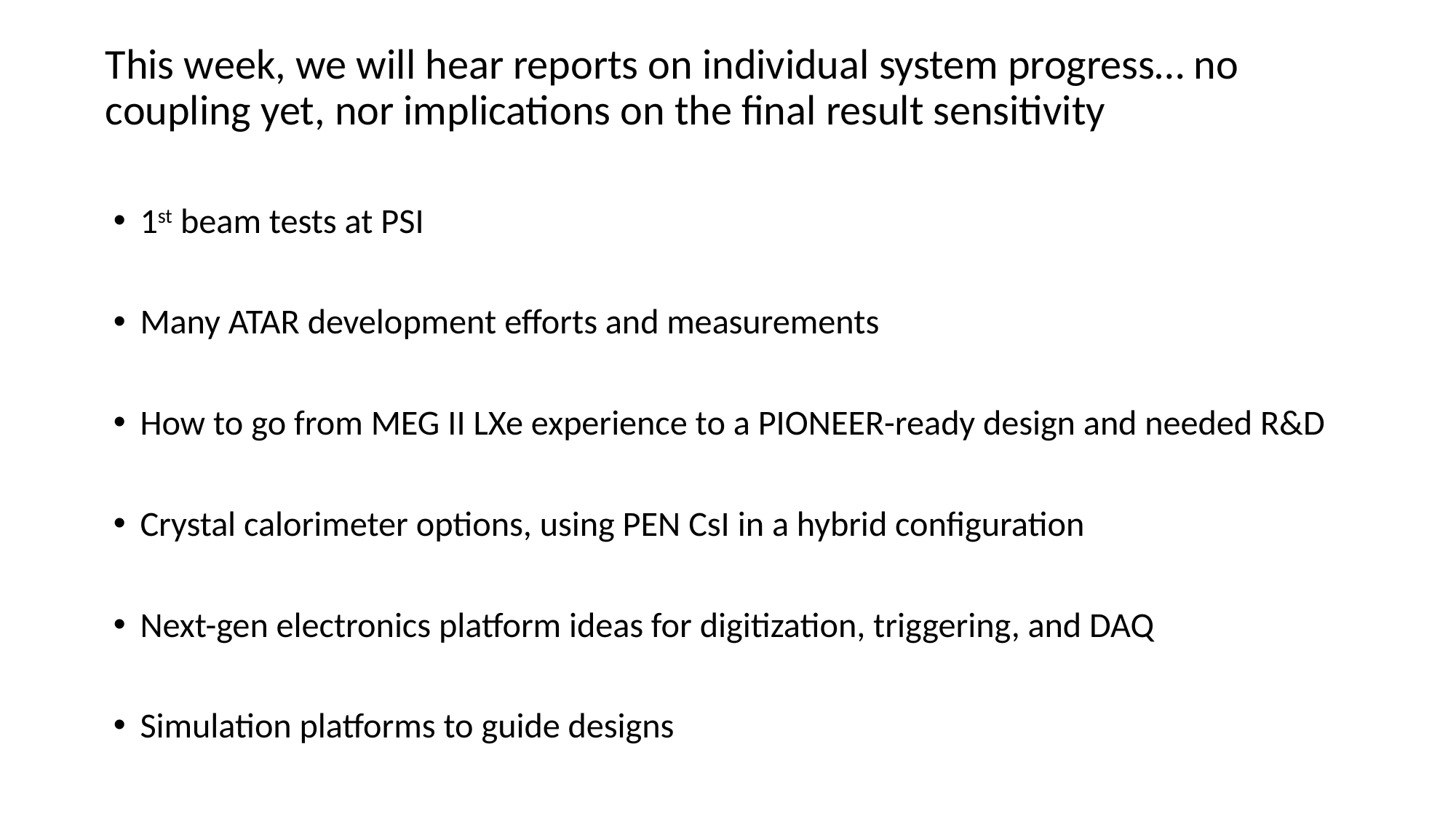

# This week, we will hear reports on individual system progress… no coupling yet, nor implications on the final result sensitivity
1st beam tests at PSI

Many ATAR development efforts and measurements

How to go from MEG II LXe experience to a PIONEER-ready design and needed R&D

Crystal calorimeter options, using PEN CsI in a hybrid configuration

Next-gen electronics platform ideas for digitization, triggering, and DAQ

Simulation platforms to guide designs